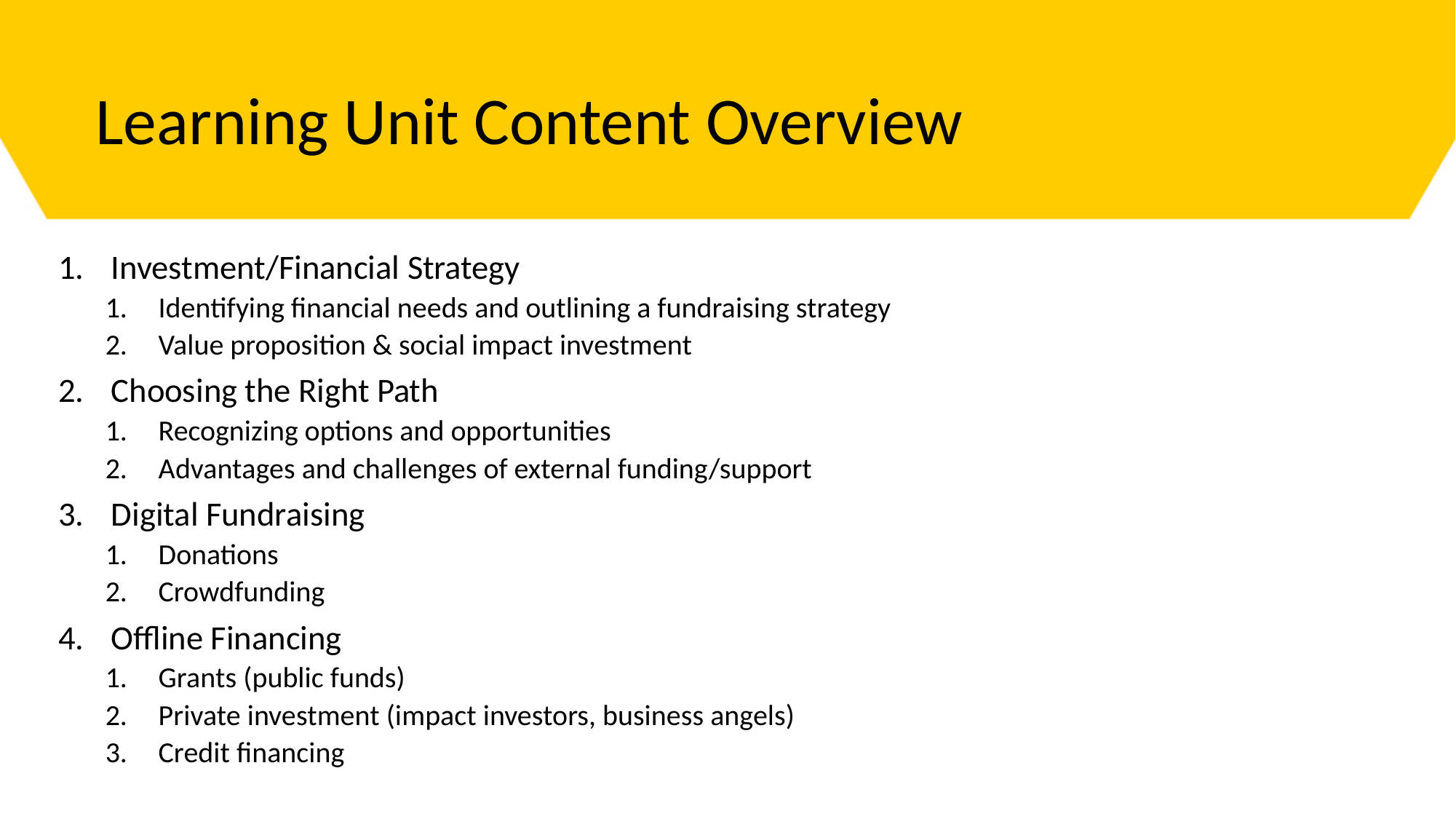

# Learning Unit Content Overview
Investment/Financial Strategy
Identifying financial needs and outlining a fundraising strategy
Value proposition & social impact investment
Choosing the Right Path
Recognizing options and opportunities
Advantages and challenges of external funding/support
Digital Fundraising
Donations
Crowdfunding
Offline Financing
Grants (public funds)
Private investment (impact investors, business angels)
Credit financing